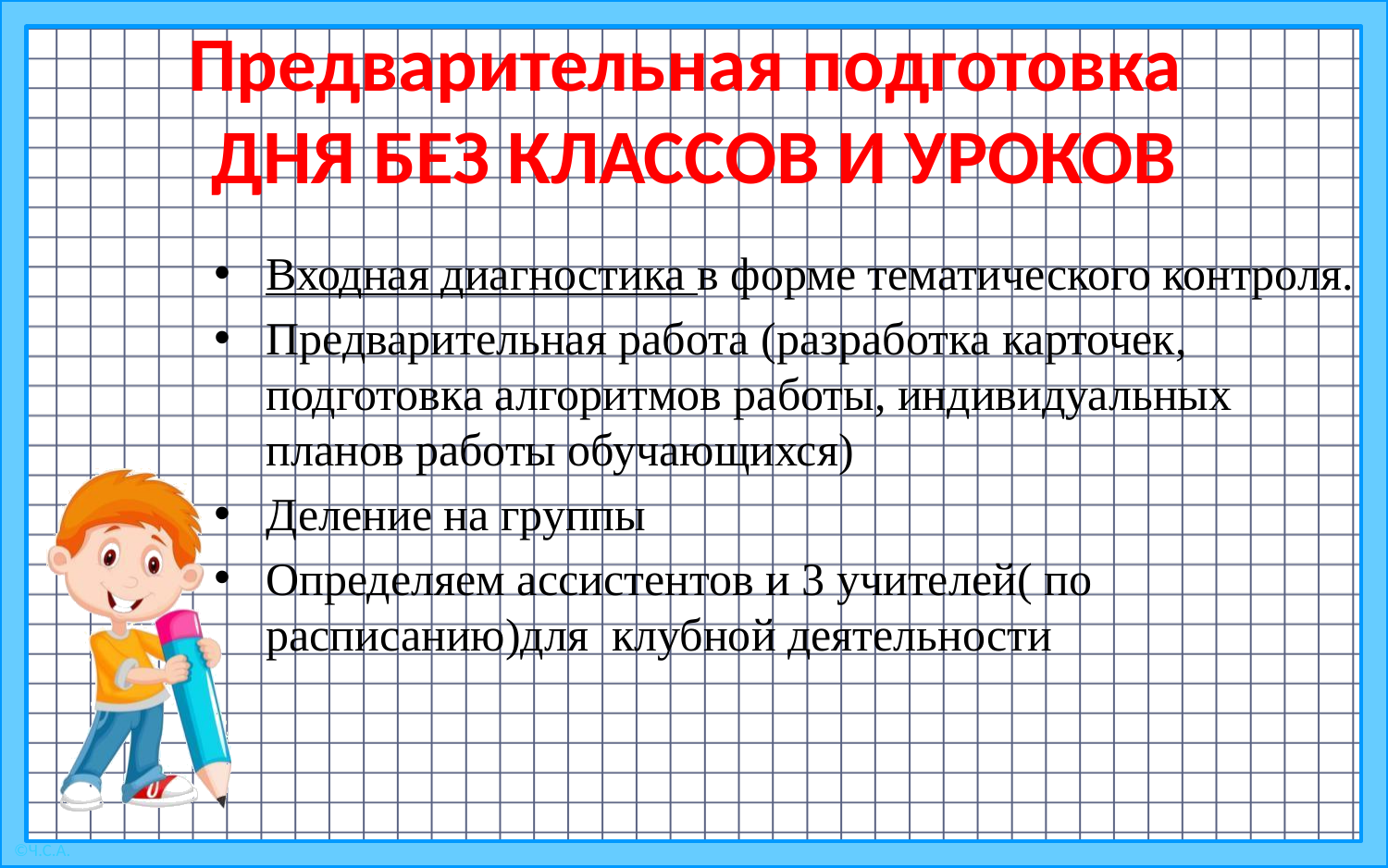

# Предварительная подготовка ДНЯ БЕЗ КЛАССОВ И УРОКОВ
Входная диагностика в форме тематического контроля.
Предварительная работа (разработка карточек, подготовка алгоритмов работы, индивидуальных планов работы обучающихся)
Деление на группы
Определяем ассистентов и 3 учителей( по расписанию)для  клубной деятельности